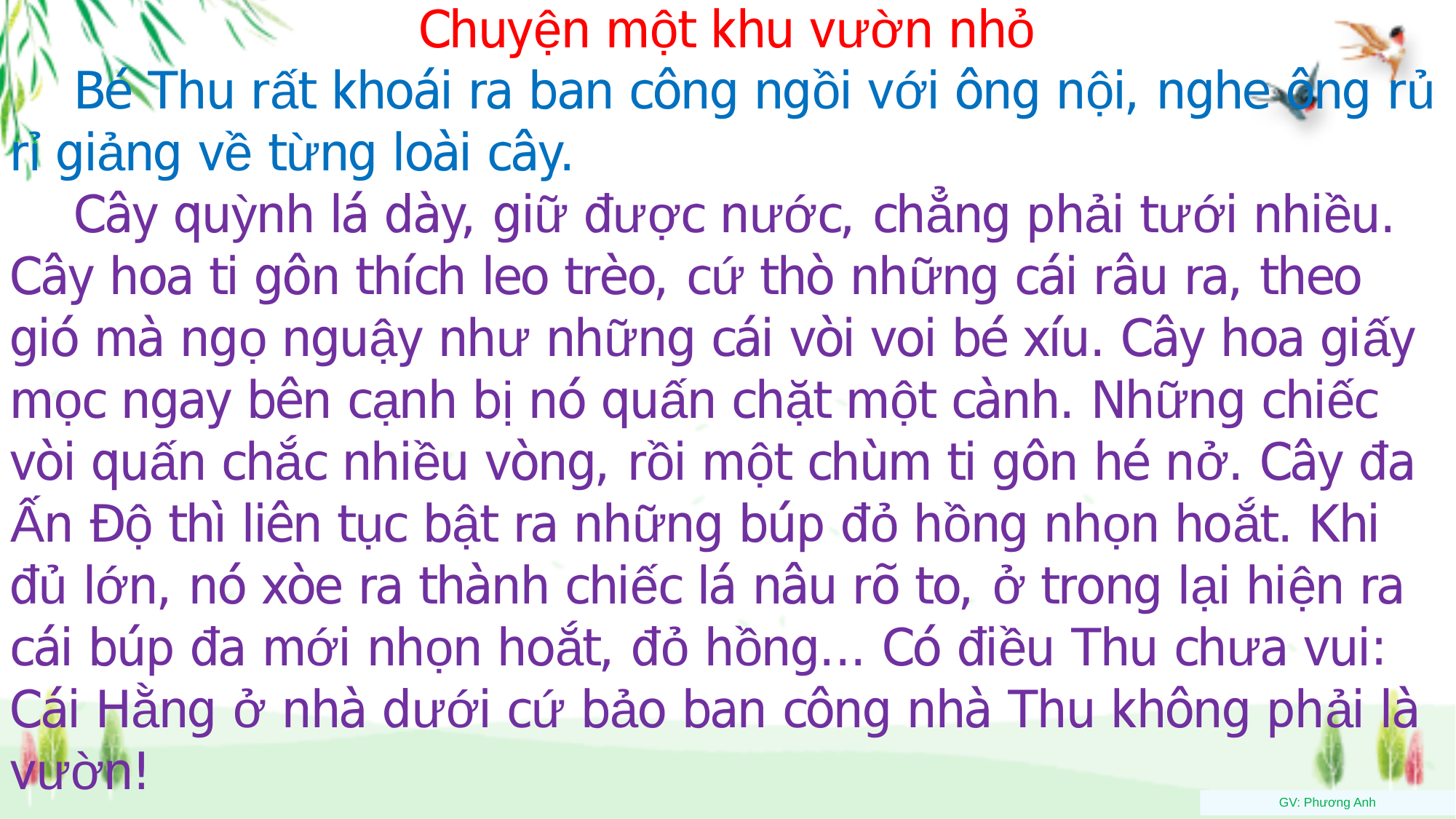

Chuyện một khu vườn nhỏ
    Bé Thu rất khoái ra ban công ngồi với ông nội, nghe ông rủ rỉ giảng về từng loài cây.
    Cây quỳnh lá dày, giữ được nước, chẳng phải tưới nhiều. Cây hoa ti gôn thích leo trèo, cứ thò những cái râu ra, theo gió mà ngọ nguậy như những cái vòi voi bé xíu. Cây hoa giấy mọc ngay bên cạnh bị nó quấn chặt một cành. Những chiếc vòi quấn chắc nhiều vòng, rồi một chùm ti gôn hé nở. Cây đa Ấn Độ thì liên tục bật ra những búp đỏ hồng nhọn hoắt. Khi đủ lớn, nó xòe ra thành chiếc lá nâu rõ to, ở trong lại hiện ra cái búp đa mới nhọn hoắt, đỏ hồng... Có điều Thu chưa vui: Cái Hằng ở nhà dưới cứ bảo ban công nhà Thu không phải là vườn!